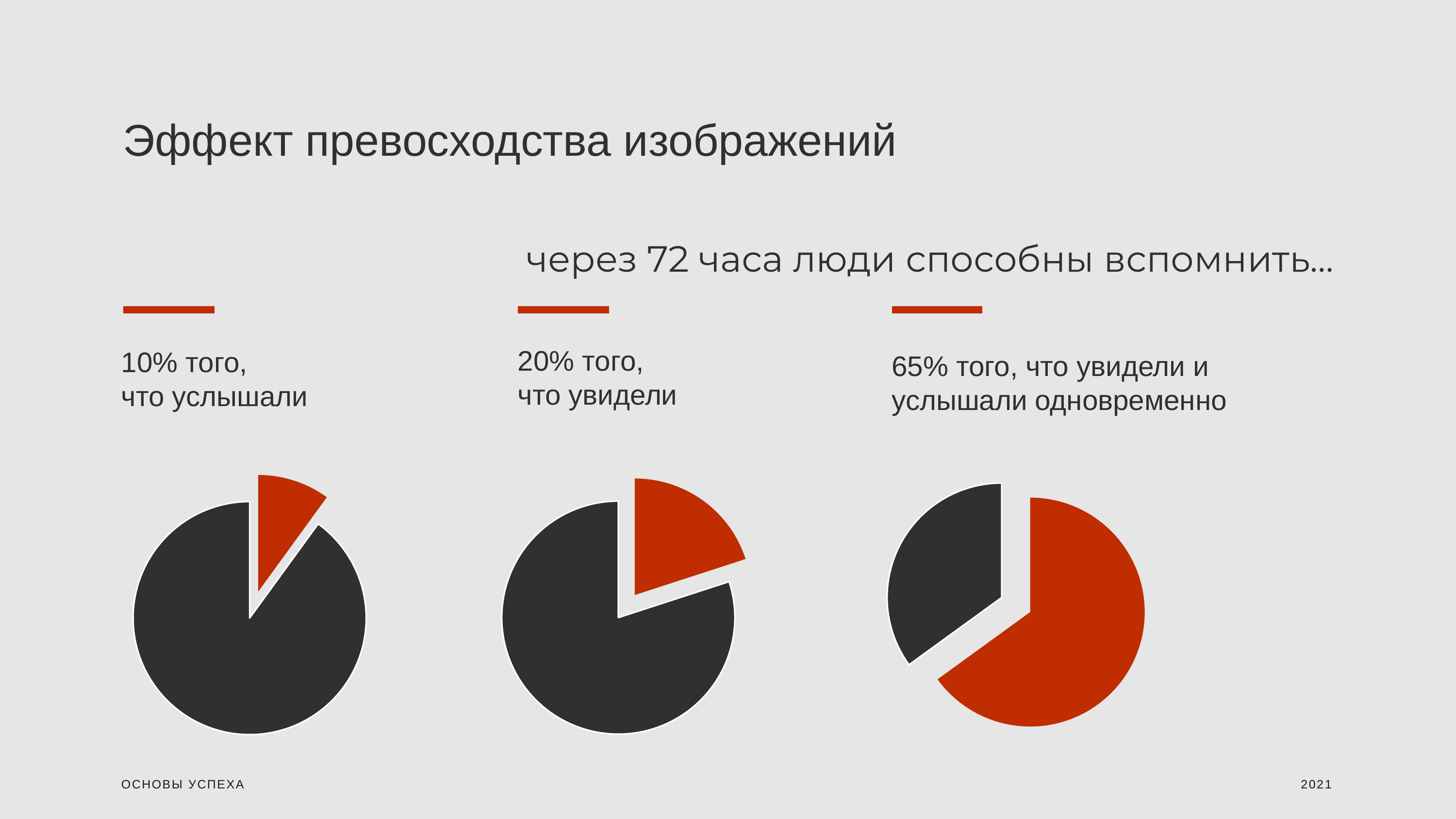

Эффект превосходства изображений
через 72 часа люди способны вспомнить…

20% того,
что увидели

65% того, что увидели и услышали одновременно

10% того,
что услышали

### Chart

| Category | Продажи |
|---|---|
| Кв. 1 | 10.0 |
| Кв. 2 | 90.0 |

### Chart

| Category | Продажи |
|---|---|
| Кв. 1 | 65.0 |
| Кв. 2 | 35.0 |

### Chart

| Category | Продажи |
|---|---|
| Кв. 1 | 20.0 |
| Кв. 2 | 80.0 |
ОСНОВЫ УСПЕХА
2021